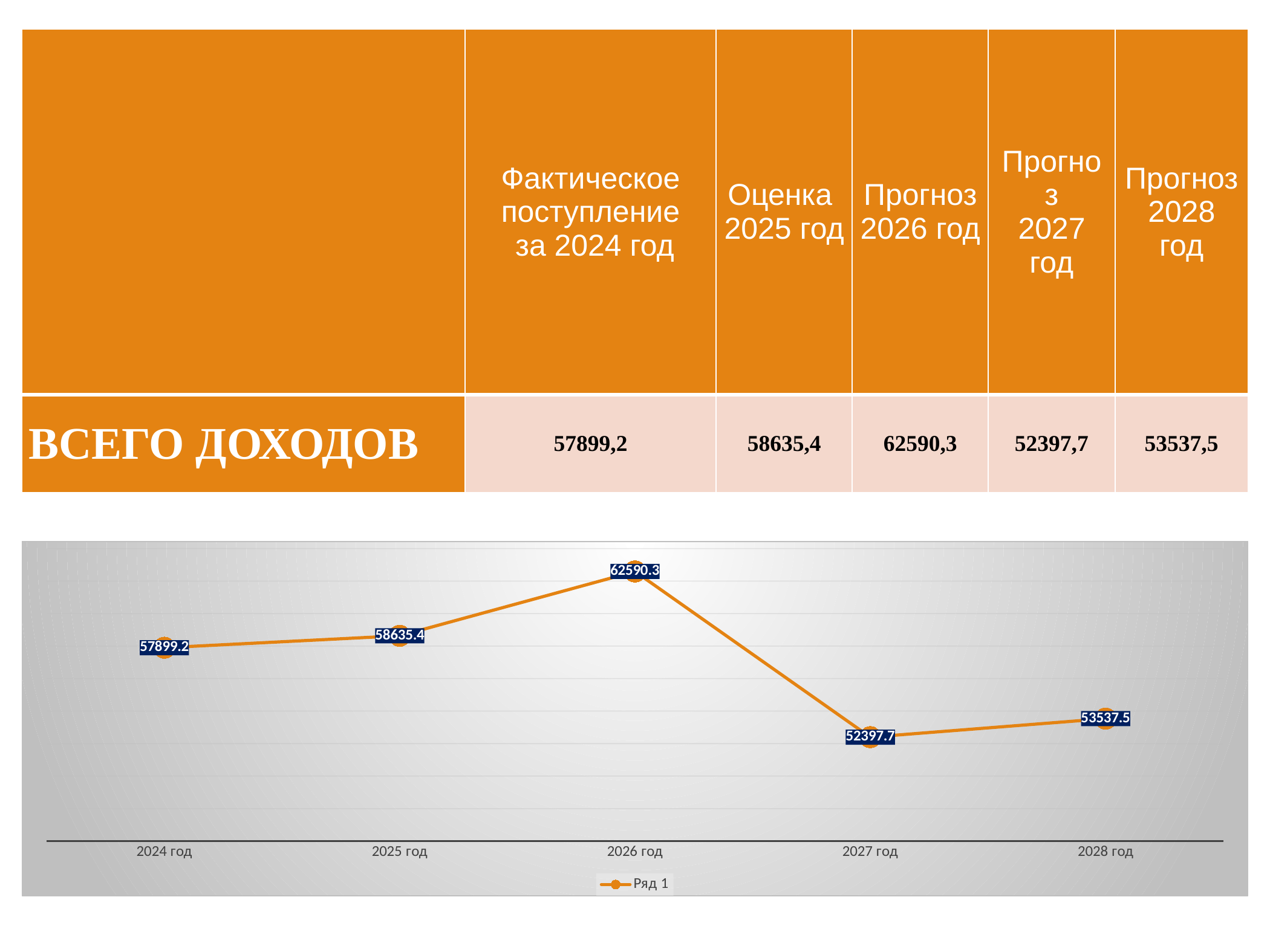

|  | Фактическое поступление за 2024 год | Оценка 2025 год | Прогноз 2026 год | Прогноз 2027 год | Прогноз 2028 год |
| --- | --- | --- | --- | --- | --- |
| ВСЕГО ДОХОДОВ | 57899,2 | 58635,4 | 62590,3 | 52397,7 | 53537,5 |

### Chart

| Category | Ряд 1 |
|---|---|
| 2024 год | 57899.2 |
| 2025 год | 58635.4 |
| 2026 год | 62590.3 |
| 2027 год | 52397.7 |
| 2028 год | 53537.5 |